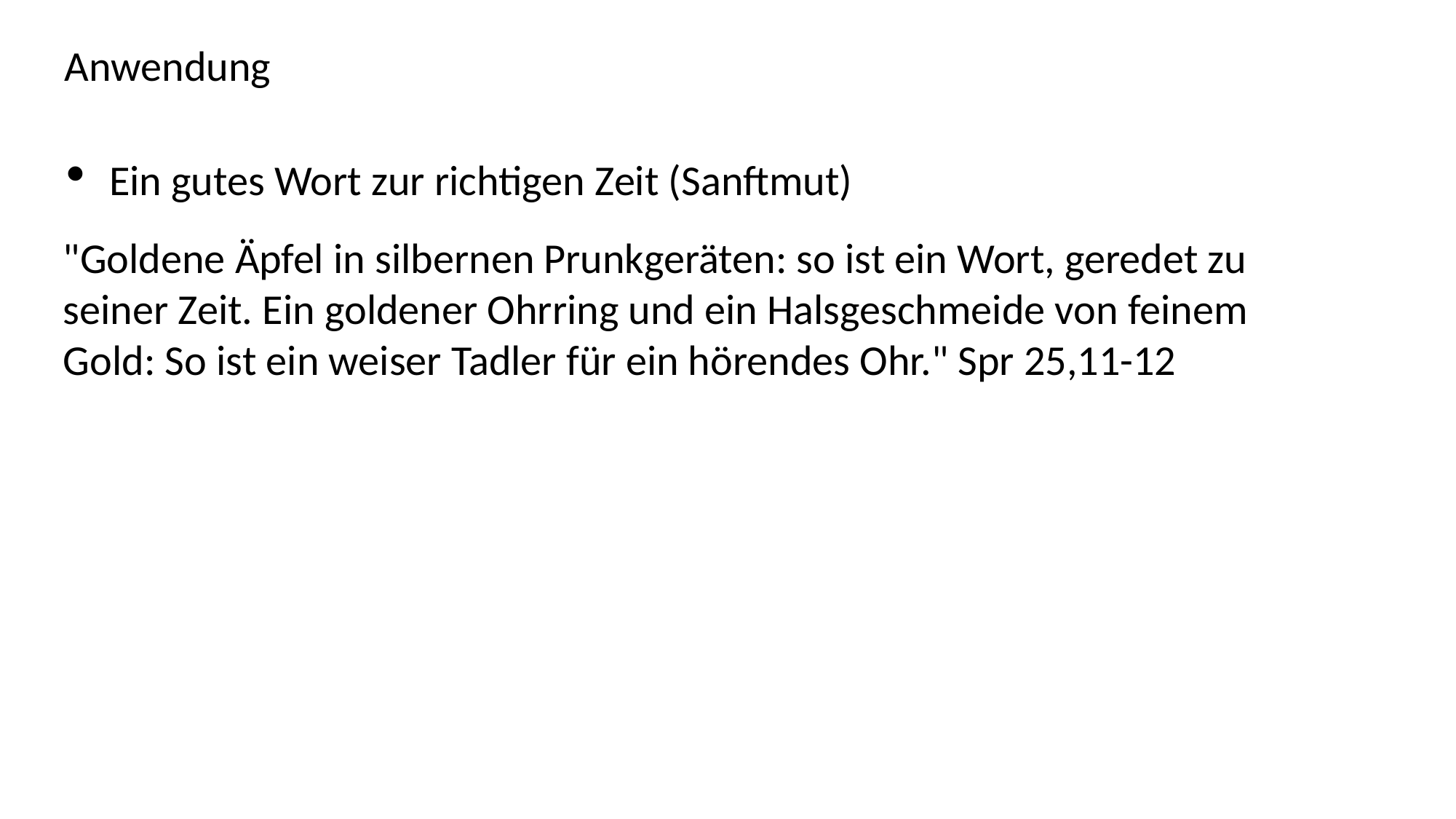

Anwendung
Ein gutes Wort zur richtigen Zeit (Sanftmut)
"Goldene Äpfel in silbernen Prunkgeräten: so ist ein Wort, geredet zu seiner Zeit. Ein goldener Ohrring und ein Halsgeschmeide von feinem Gold: So ist ein weiser Tadler für ein hörendes Ohr." Spr 25,11-12